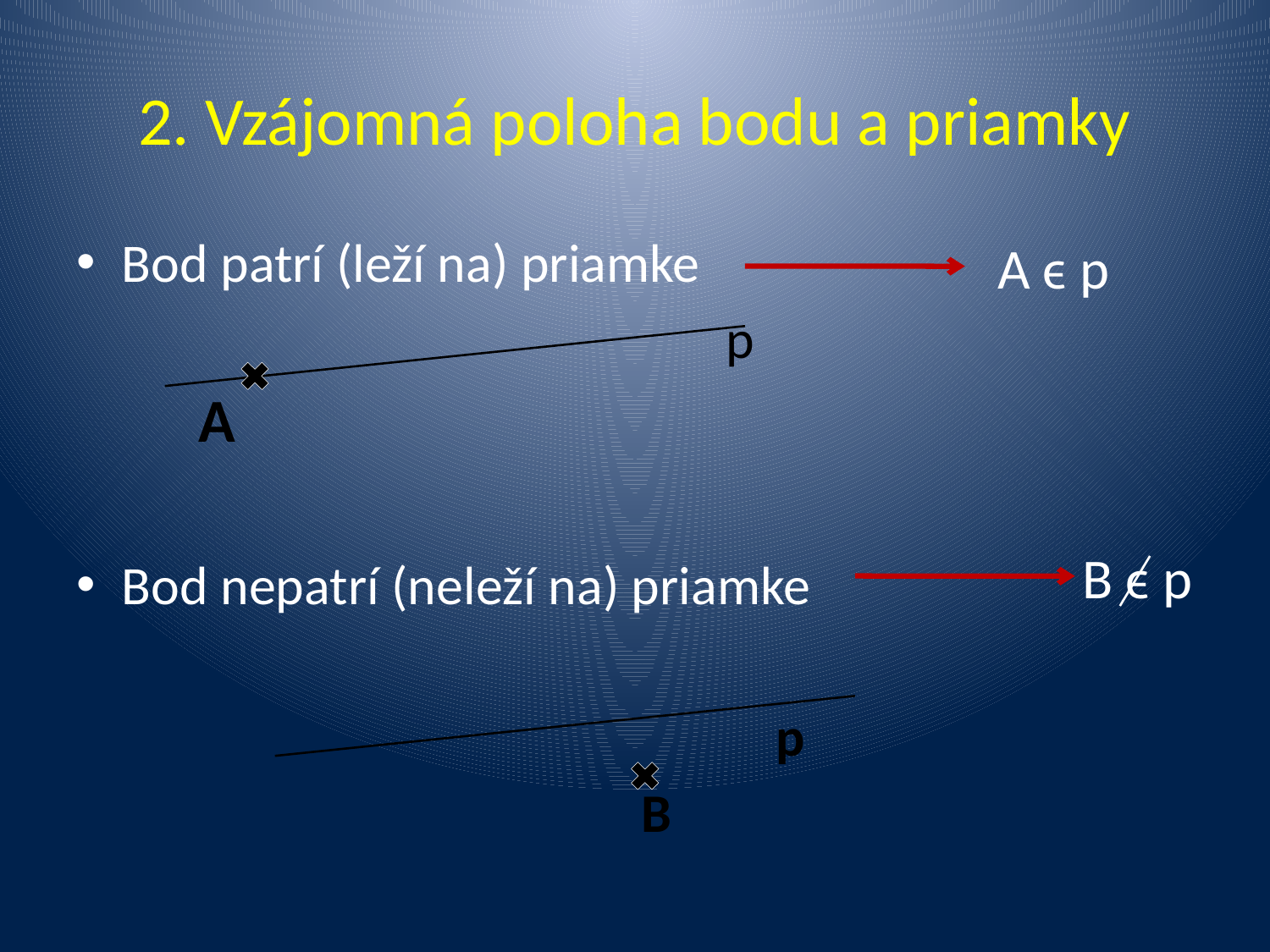

# 2. Vzájomná poloha bodu a priamky
Bod patrí (leží na) priamke
                                                p
          A

Bod nepatrí (neleží na) priamke

                                                         p
                                              B
A ϵ p

B ϵ p